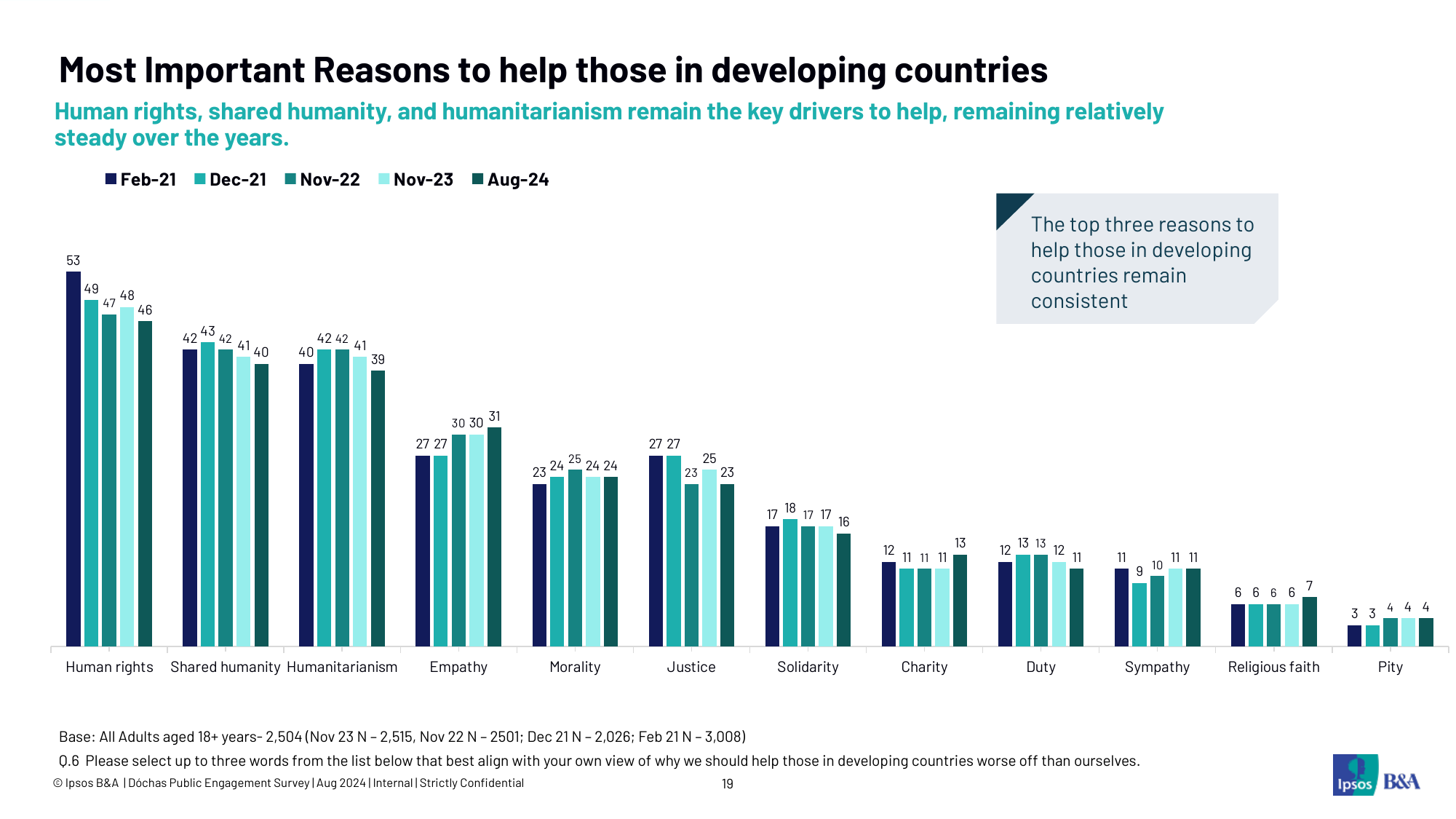

# Most Important Reasons to help those in developing countries
Human rights, shared humanity, and humanitarianism remain the key drivers to help, remaining relatively steady over the years.
The top three reasons to help those in developing countries remain consistent

### Chart

| Category | Feb-21 | Dec-21 | Nov-22 | Nov-23 | Aug-24 |
|---|---|---|---|---|---|
| Human rights | 53.0 | 49.0 | 47.0 | 48.0 | 46.0 |
| Shared humanity | 42.0 | 43.0 | 42.0 | 41.0 | 40.0 |
| Humanitarianism | 40.0 | 42.0 | 42.0 | 41.0 | 39.0 |
| Empathy | 27.0 | 27.0 | 30.0 | 30.0 | 31.0 |
| Morality | 23.0 | 24.0 | 25.0 | 24.0 | 24.0 |
| Justice | 27.0 | 27.0 | 23.0 | 25.0 | 23.0 |
| Solidarity | 17.0 | 18.0 | 17.0 | 17.0 | 16.0 |
| Charity | 12.0 | 11.0 | 11.0 | 11.0 | 13.0 |
| Duty | 12.0 | 13.0 | 13.0 | 12.0 | 11.0 |
| Sympathy | 11.0 | 9.0 | 10.0 | 11.0 | 11.0 |
| Religious faith | 6.0 | 6.0 | 6.0 | 6.0 | 7.0 |
| Pity | 3.0 | 3.0 | 4.0 | 4.0 | 4.0 |
Base: All Adults aged 18+ years- 2,504 (Nov 23 N – 2,515, Nov 22 N – 2501; Dec 21 N – 2,026; Feb 21 N – 3,008)
Q.6  Please select up to three words from the list below that best align with your own view of why we should help those in developing countries worse off than ourselves.